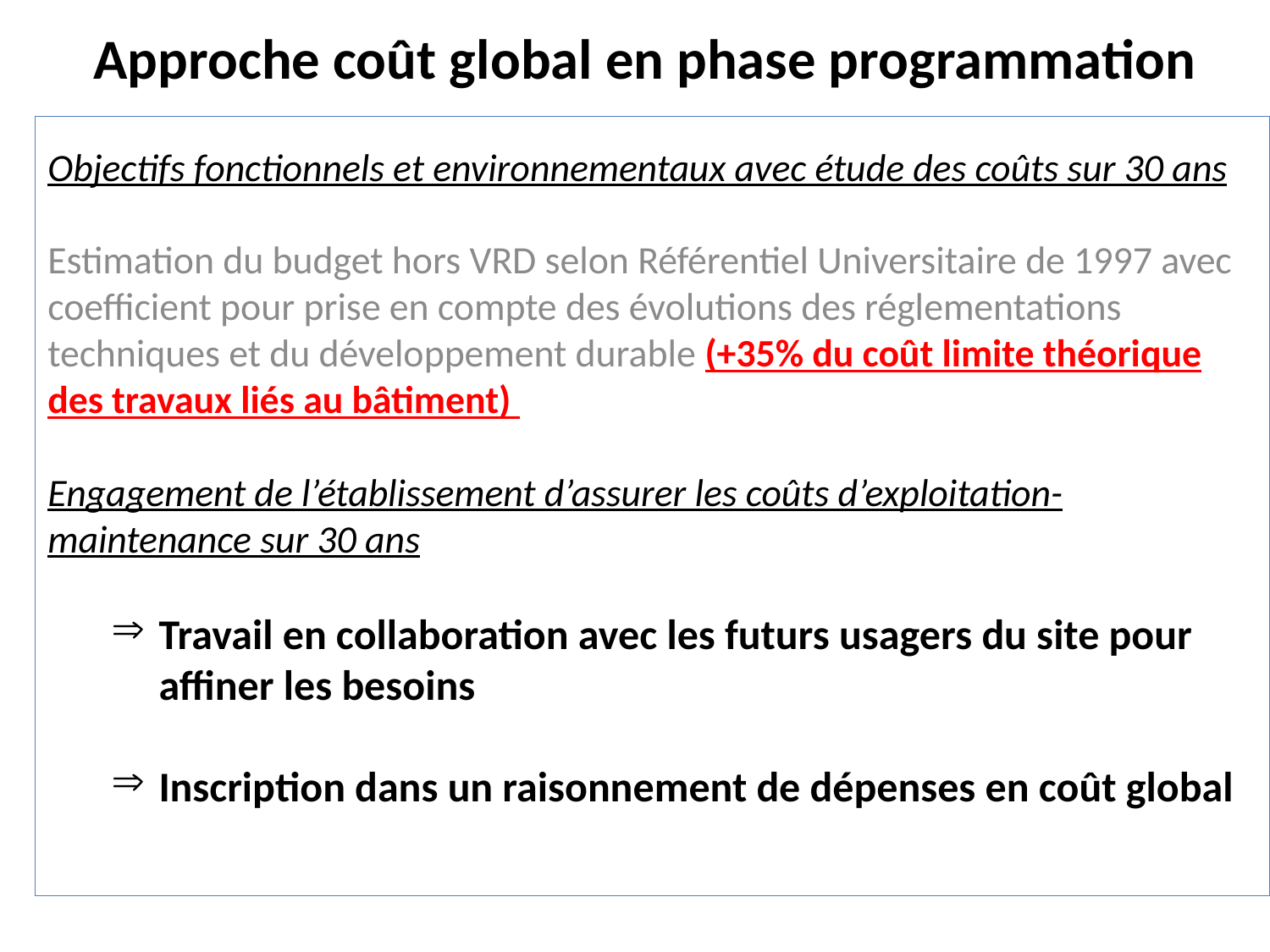

Approche coût global en phase programmation
Objectifs fonctionnels et environnementaux avec étude des coûts sur 30 ans

Estimation du budget hors VRD selon Référentiel Universitaire de 1997 avec coefficient pour prise en compte des évolutions des réglementations techniques et du développement durable (+35% du coût limite théorique des travaux liés au bâtiment)

Engagement de l’établissement d’assurer les coûts d’exploitation-maintenance sur 30 ans

Travail en collaboration avec les futurs usagers du site pour affiner les besoins

Inscription dans un raisonnement de dépenses en coût global